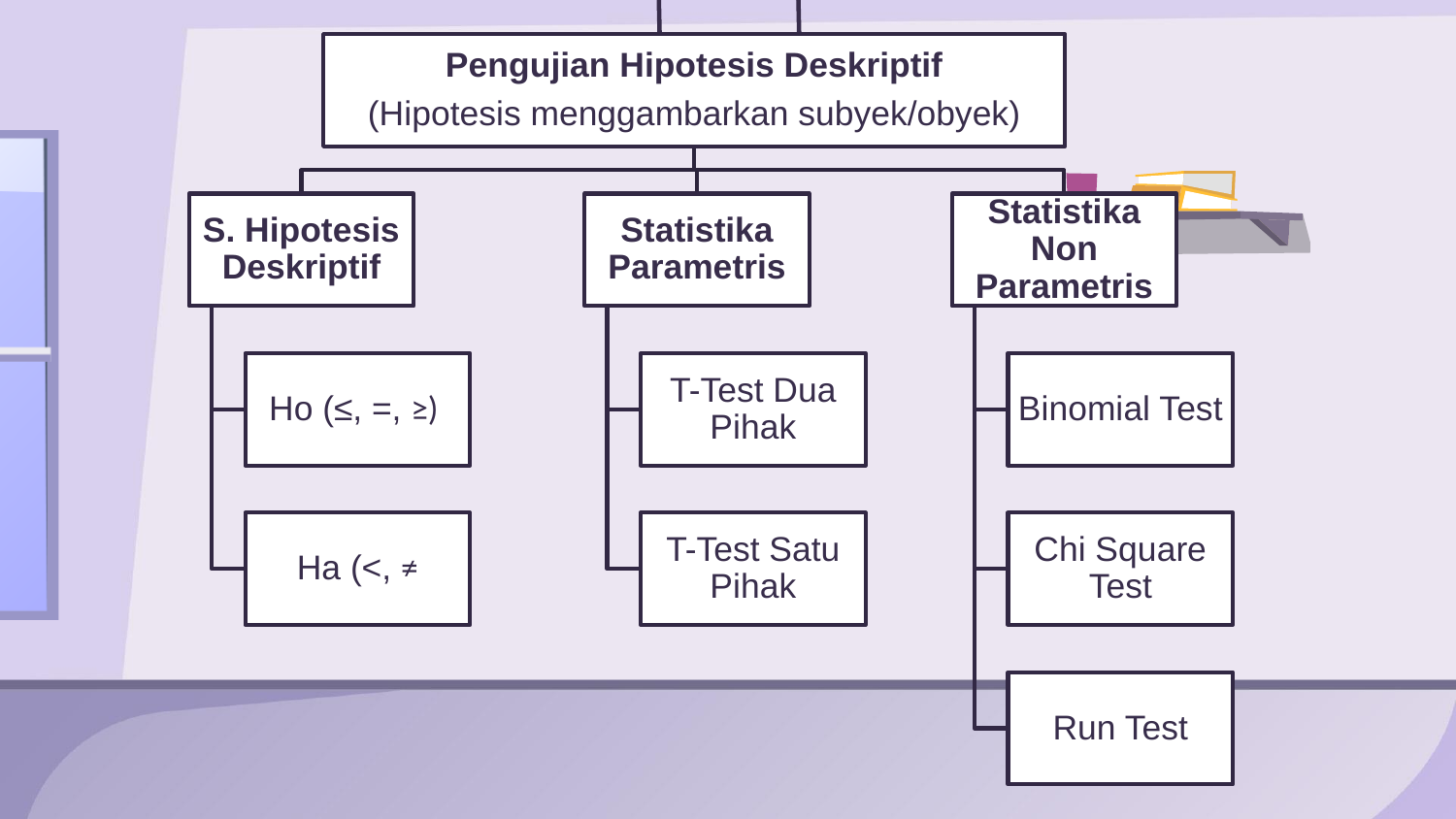

Pengujian Hipotesis Deskriptif
(Hipotesis menggambarkan subyek/obyek)
S. Hipotesis Deskriptif
Ho (≤, =, ≥)
Ha (<, ≠
Statistika Parametris
T-Test Dua Pihak
T-Test Satu Pihak
Statistika Non Parametris
Binomial Test
Chi Square Test
Run Test